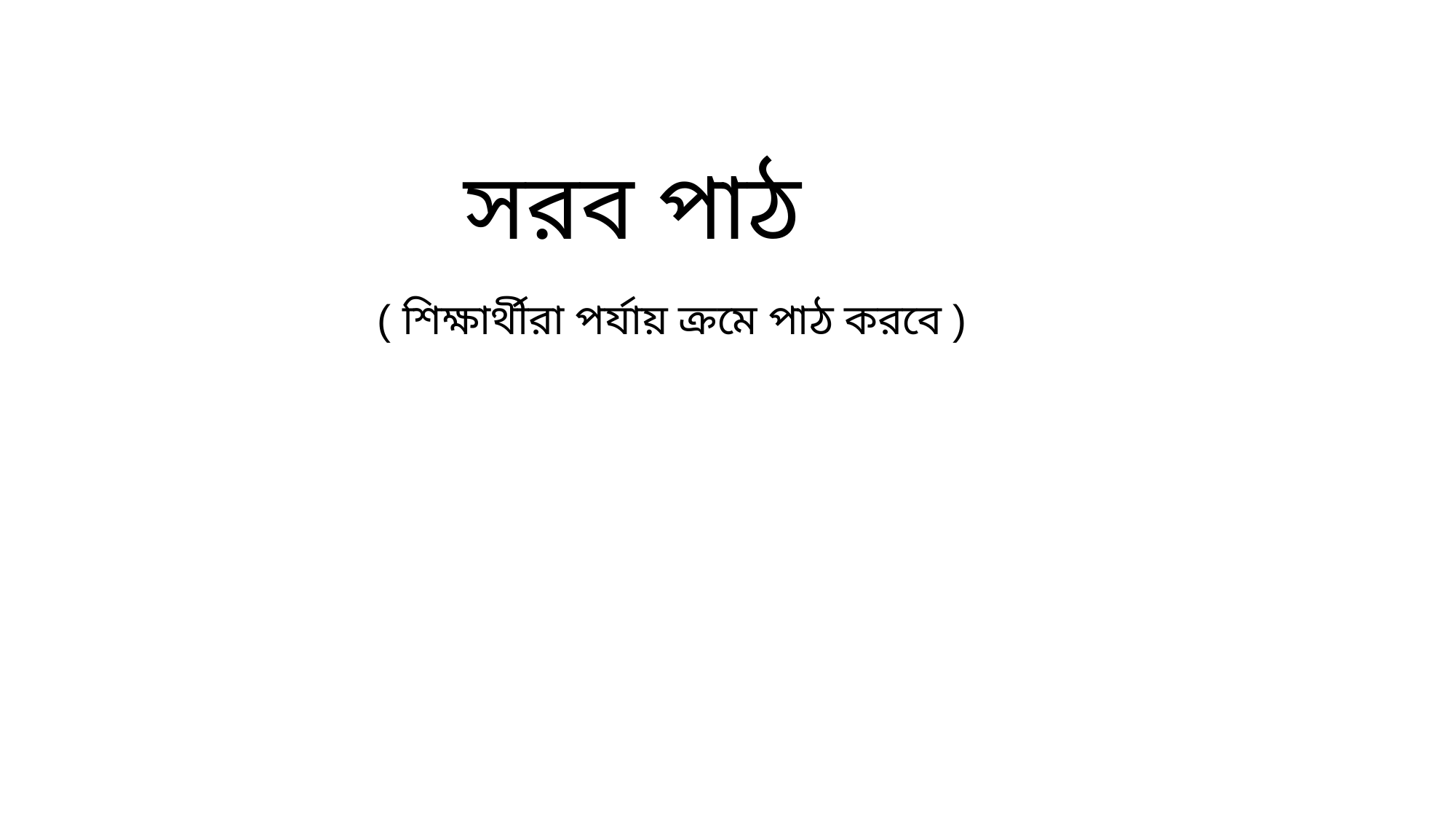

# সরব পাঠ
( শিক্ষার্থীরা পর্যায় ক্রমে পাঠ করবে )